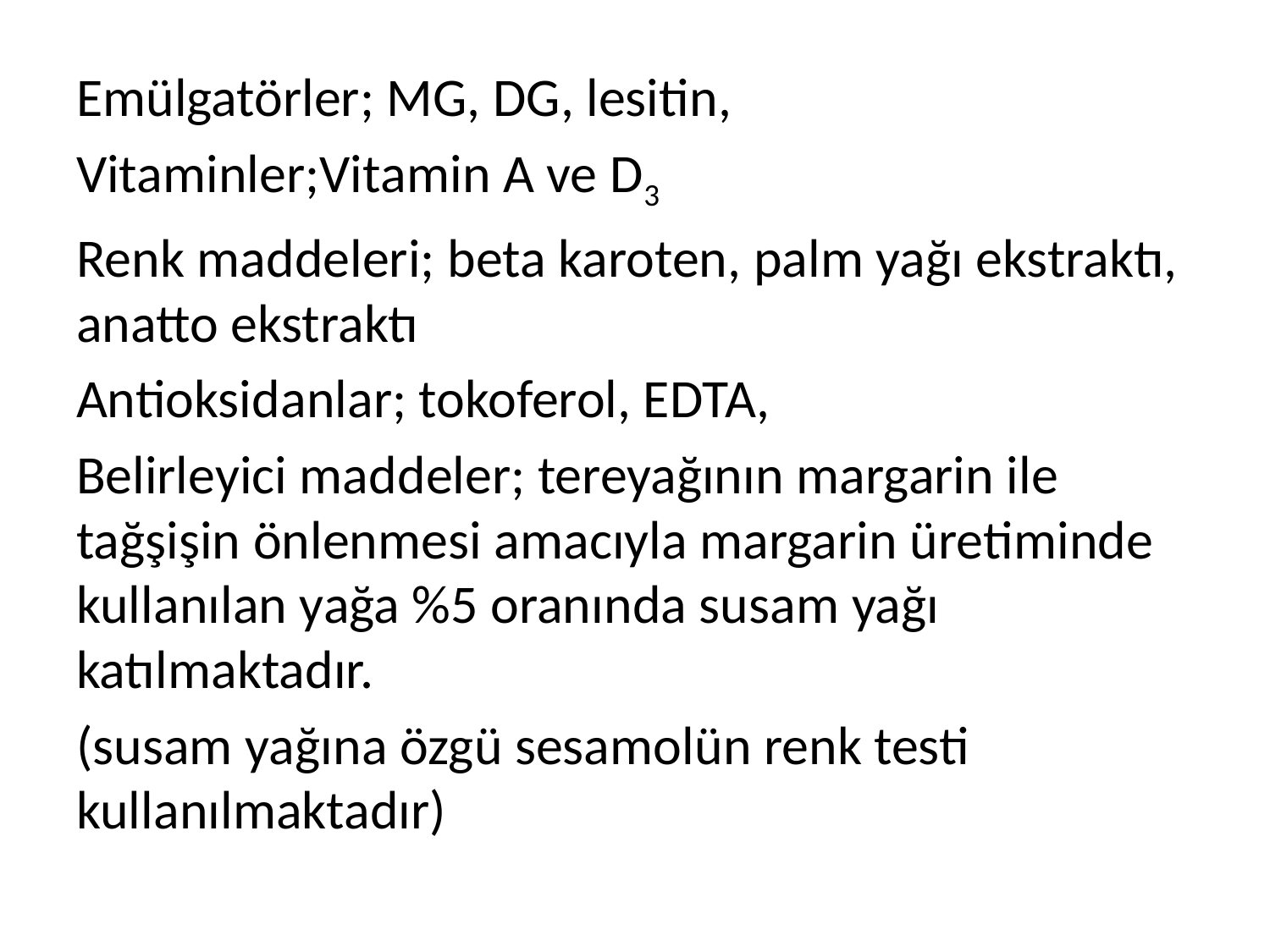

Emülgatörler; MG, DG, lesitin,
Vitaminler;Vitamin A ve D3
Renk maddeleri; beta karoten, palm yağı ekstraktı, anatto ekstraktı
Antioksidanlar; tokoferol, EDTA,
Belirleyici maddeler; tereyağının margarin ile tağşişin önlenmesi amacıyla margarin üretiminde kullanılan yağa %5 oranında susam yağı katılmaktadır.
(susam yağına özgü sesamolün renk testi kullanılmaktadır)